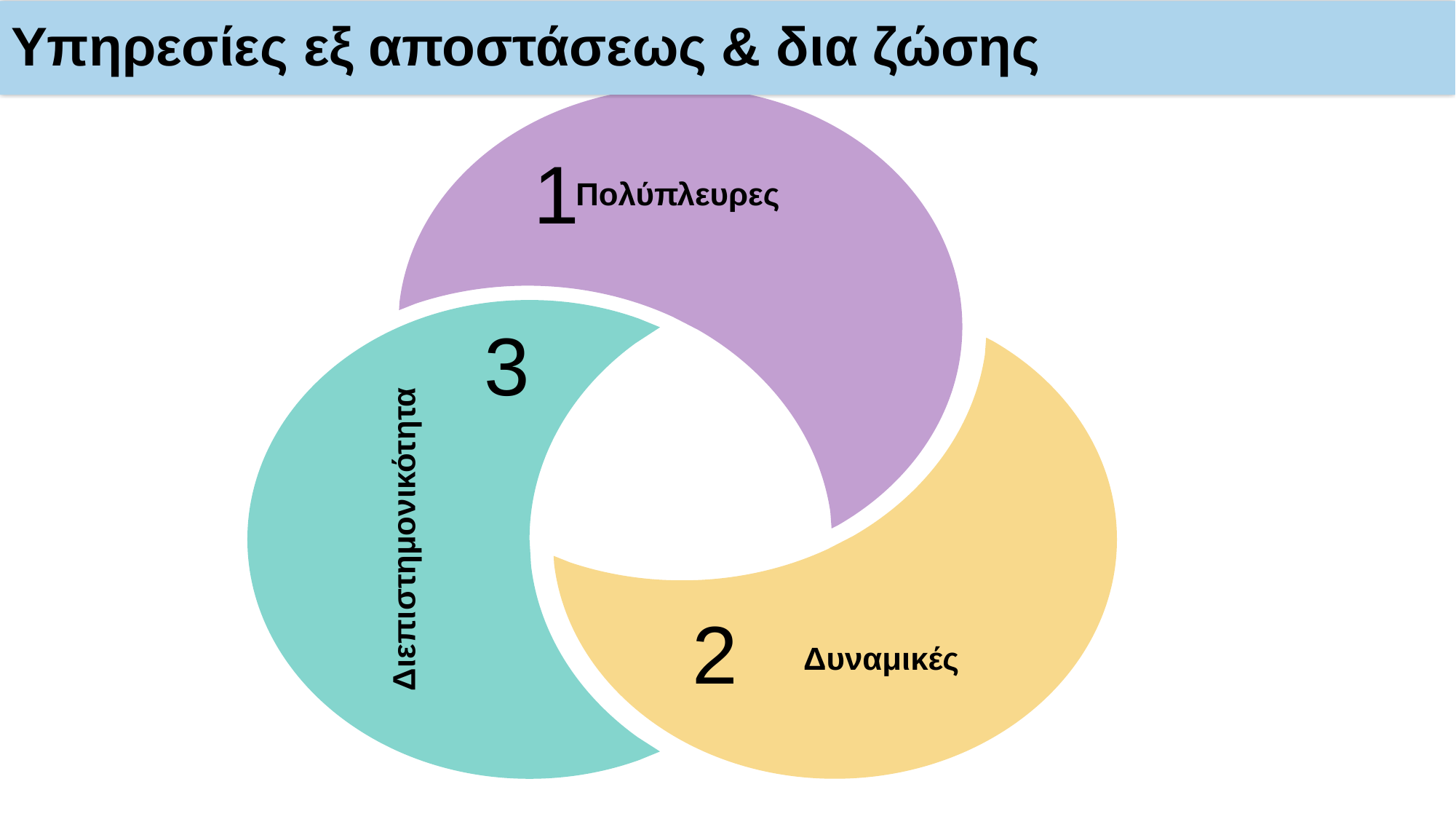

Υπηρεσίες εξ αποστάσεως & δια ζώσης

1
Πολύπλευρες
3
Διεπιστημονικότητα

2
Δυναμικές